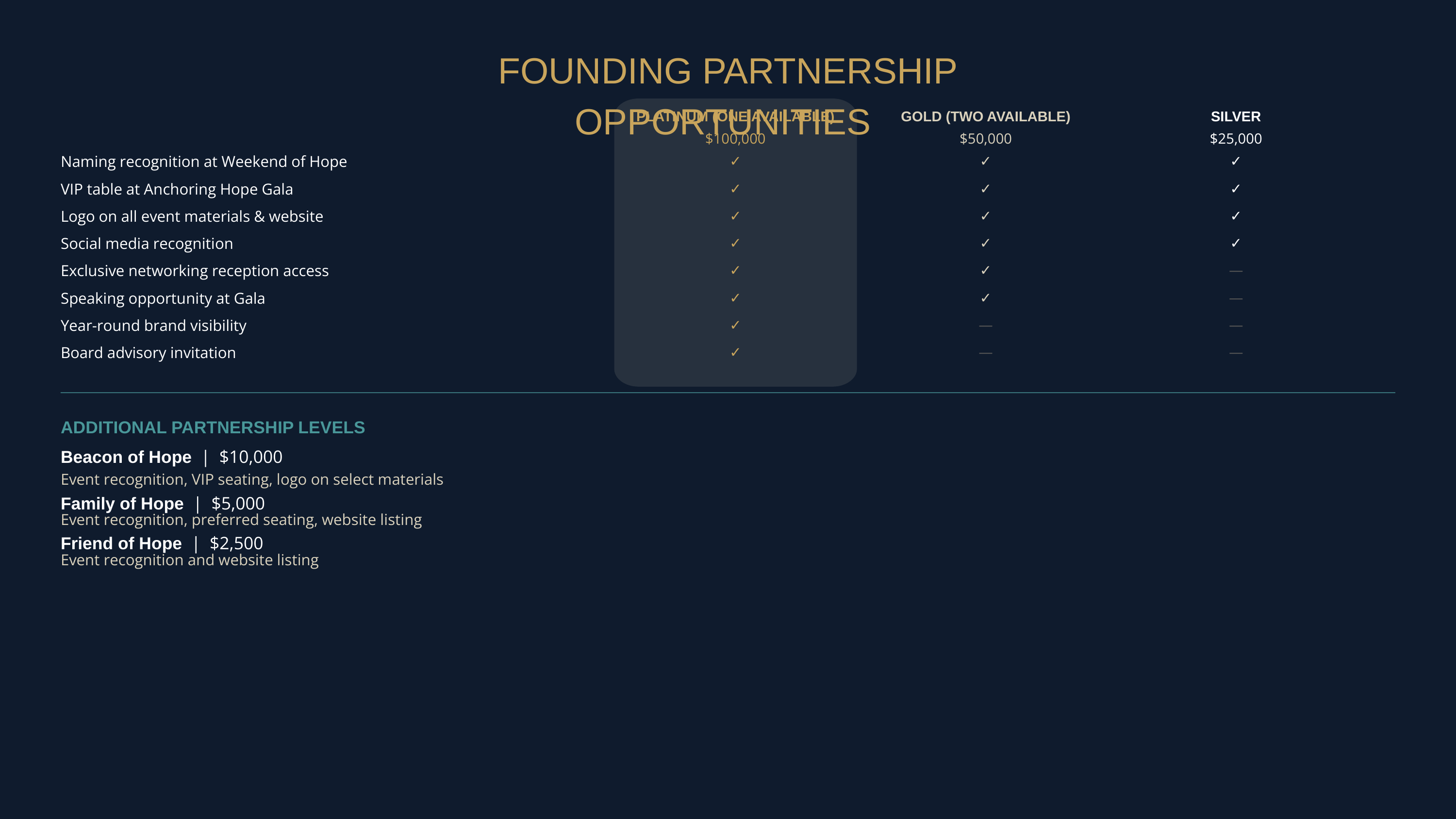

FOUNDING PARTNERSHIP OPPORTUNITIES

PLATINUM (ONE AVAILABLE)
$100,000
GOLD (TWO AVAILABLE)
$50,000
SILVER
$25,000
Naming recognition at Weekend of Hope
✓
✓
✓
VIP table at Anchoring Hope Gala
✓
✓
✓
Logo on all event materials & website
✓
✓
✓
Social media recognition
✓
✓
✓
Exclusive networking reception access
✓
✓
—
Speaking opportunity at Gala
✓
✓
—
Year-round brand visibility
✓
—
—
Board advisory invitation
✓
—
—

ADDITIONAL PARTNERSHIP LEVELS
Beacon of Hope  |  $10,000
Event recognition, VIP seating, logo on select materials
Family of Hope  |  $5,000
Event recognition, preferred seating, website listing
Friend of Hope  |  $2,500
Event recognition and website listing